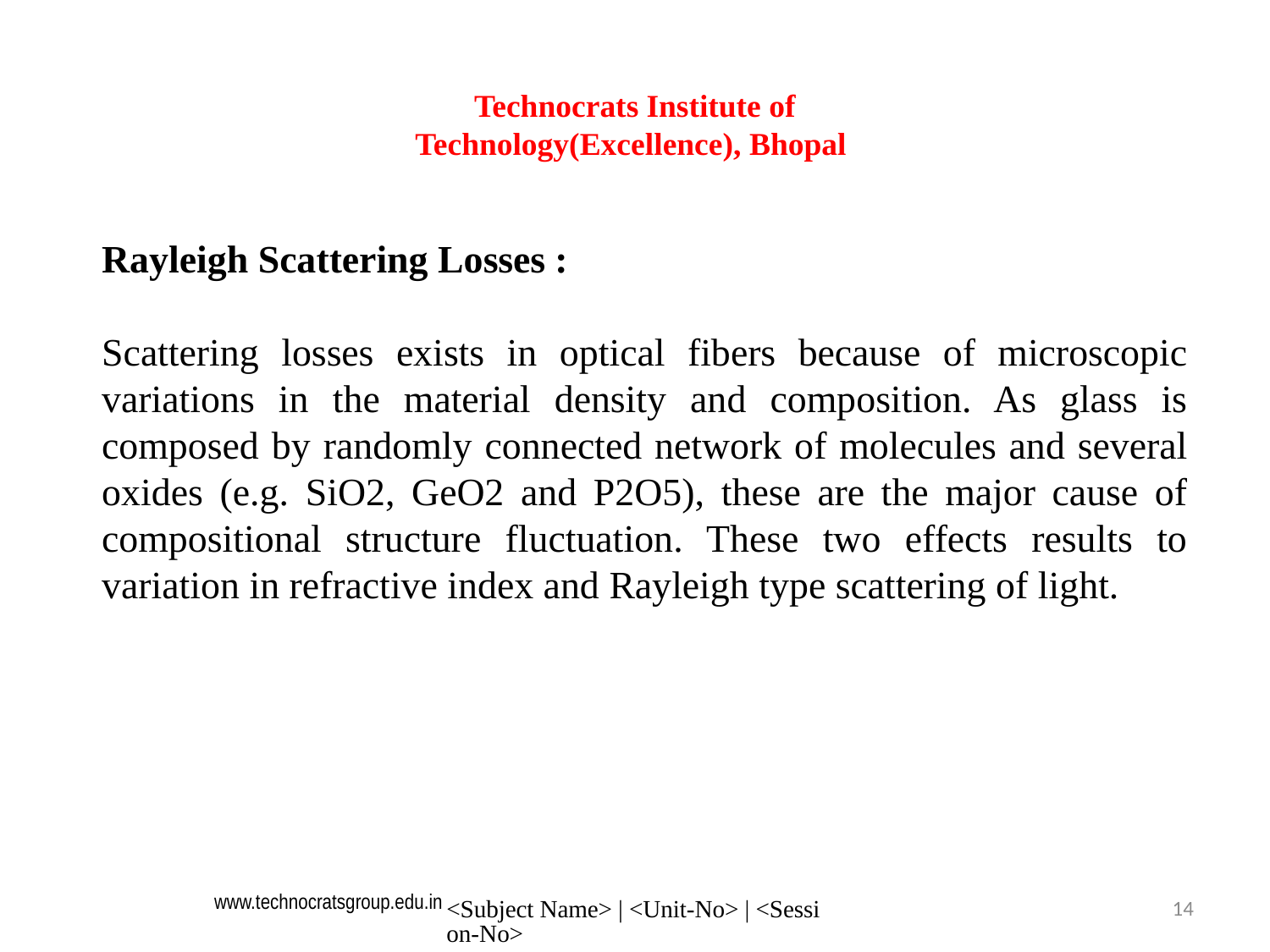

Technocrats Institute of Technology(Excellence), Bhopal

Rayleigh Scattering Losses :

Scattering losses exists in optical fibers because of microscopic variations in the material density and composition. As glass is composed by randomly connected network of molecules and several oxides (e.g. SiO2, GeO2 and P2O5), these are the major cause of compositional structure fluctuation. These two effects results to variation in refractive index and Rayleigh type scattering of light.

<Subject Name> | <Unit-No> | <Session-No>
14
www.technocratsgroup.edu.in